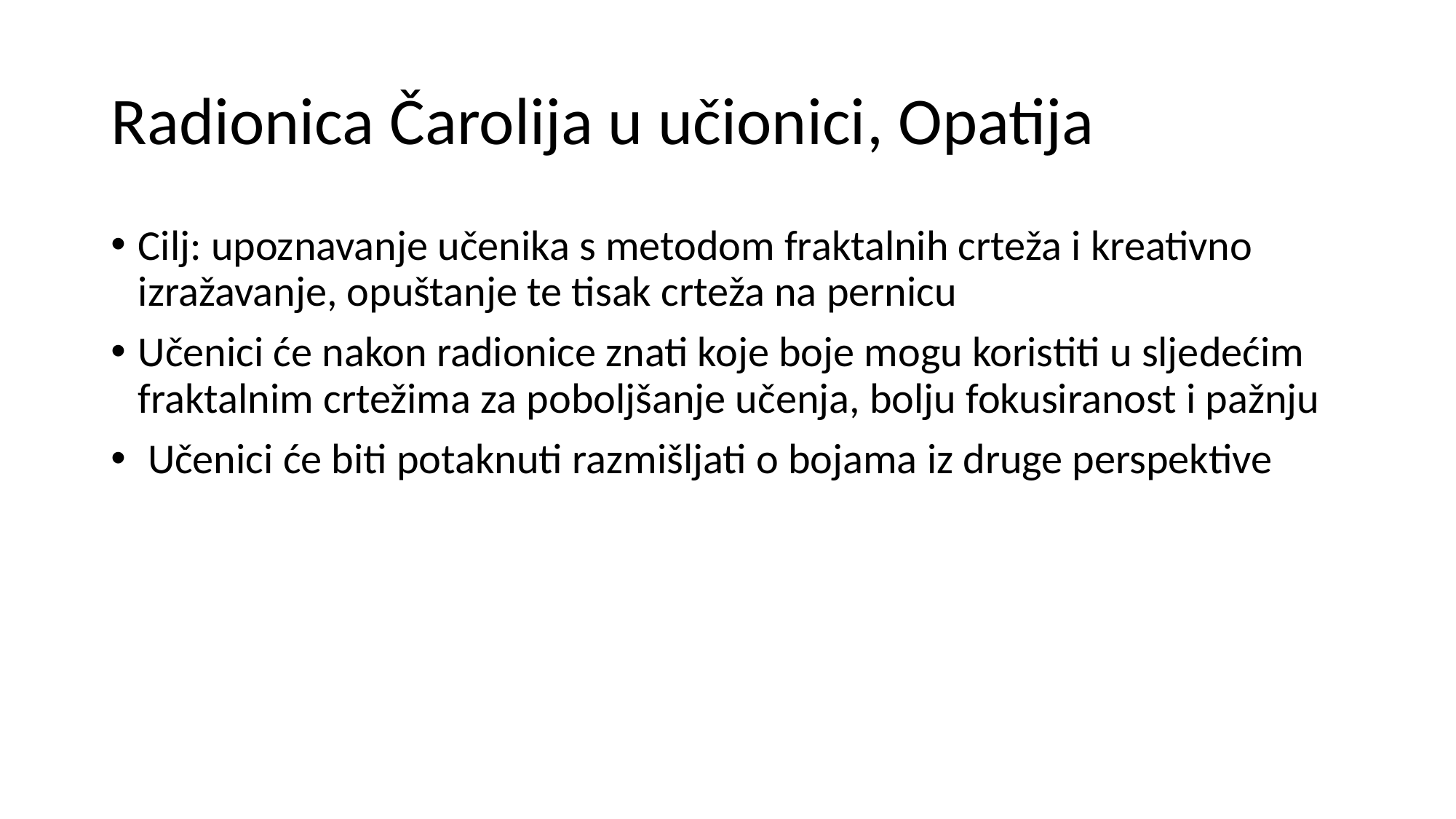

# Radionica Čarolija u učionici, Opatija
Cilj: upoznavanje učenika s metodom fraktalnih crteža i kreativno izražavanje, opuštanje te tisak crteža na pernicu
Učenici će nakon radionice znati koje boje mogu koristiti u sljedećim fraktalnim crtežima za poboljšanje učenja, bolju fokusiranost i pažnju
 Učenici će biti potaknuti razmišljati o bojama iz druge perspektive